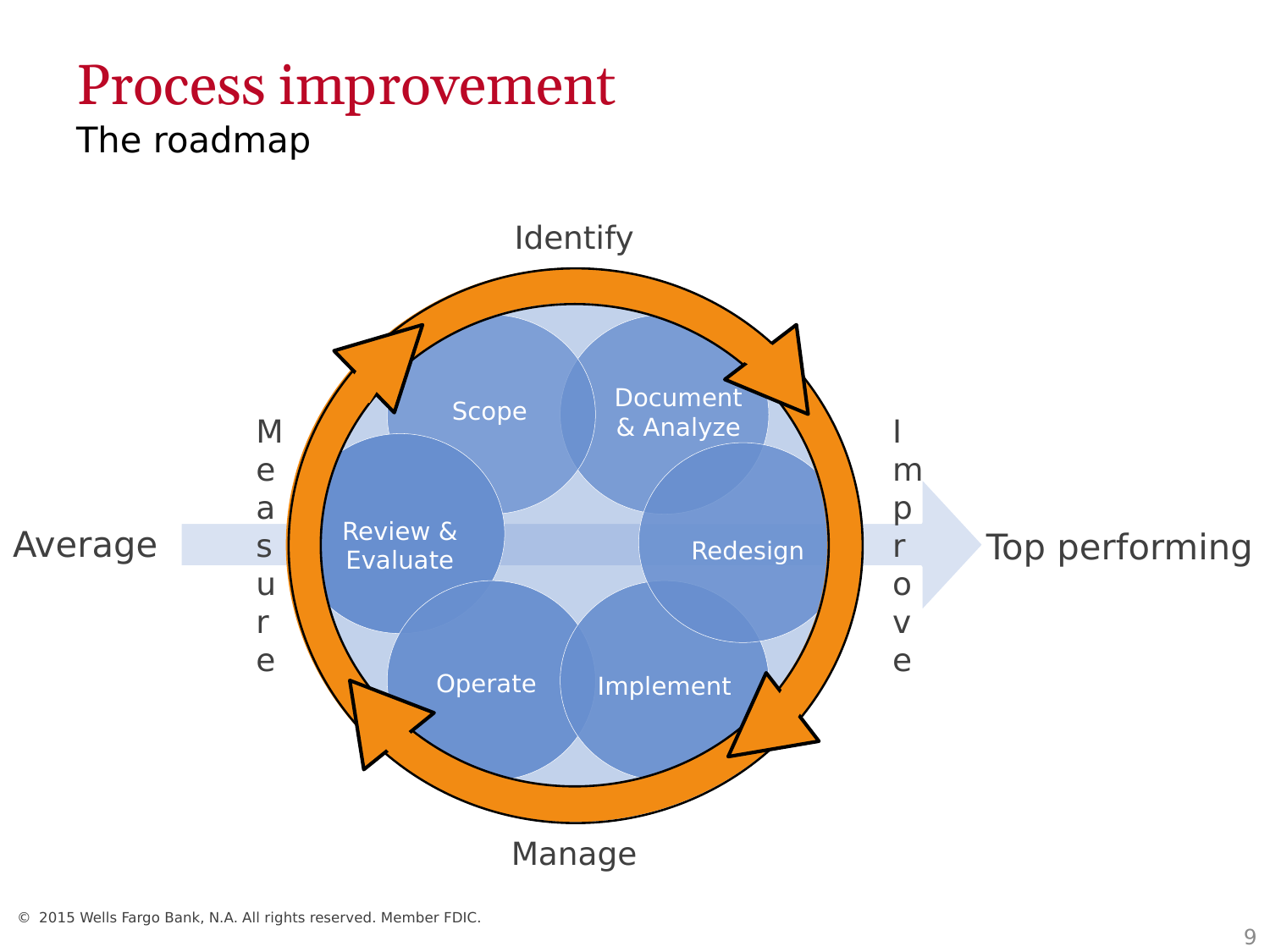

# Process improvement The roadmap
Identify

Document & Analyze
Scope

Review & Evaluate
Redesign
Average

Top performing

Measure
Improve

Operate
Implement

Manage
9